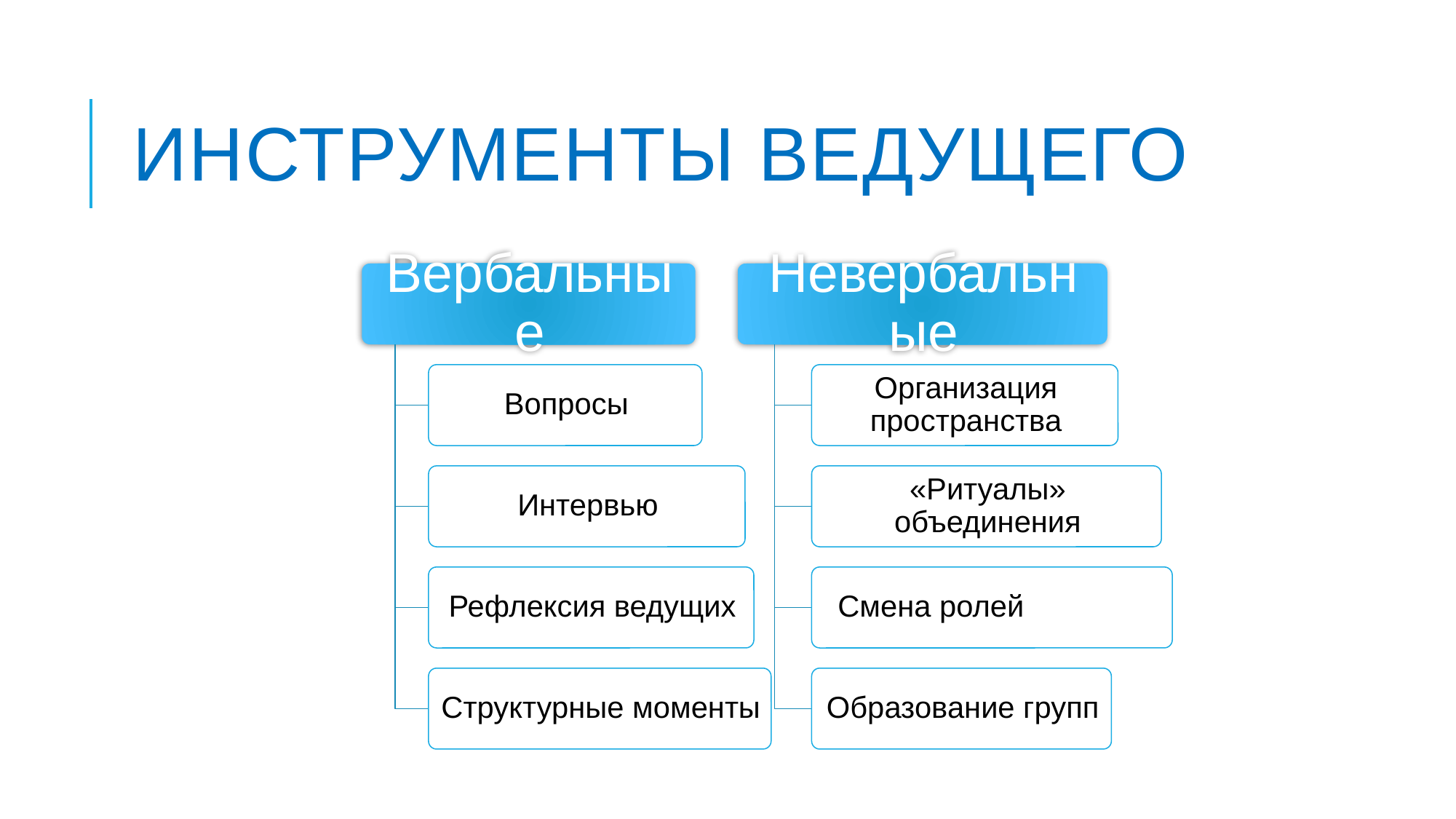

# Инструменты ведущего
Вербальные
Вопросы
Интервью
Рефлексия ведущих
Структурные моменты
Невербальные
Организация пространства
«Ритуалы» объединения
  Смена ролей
Образование групп